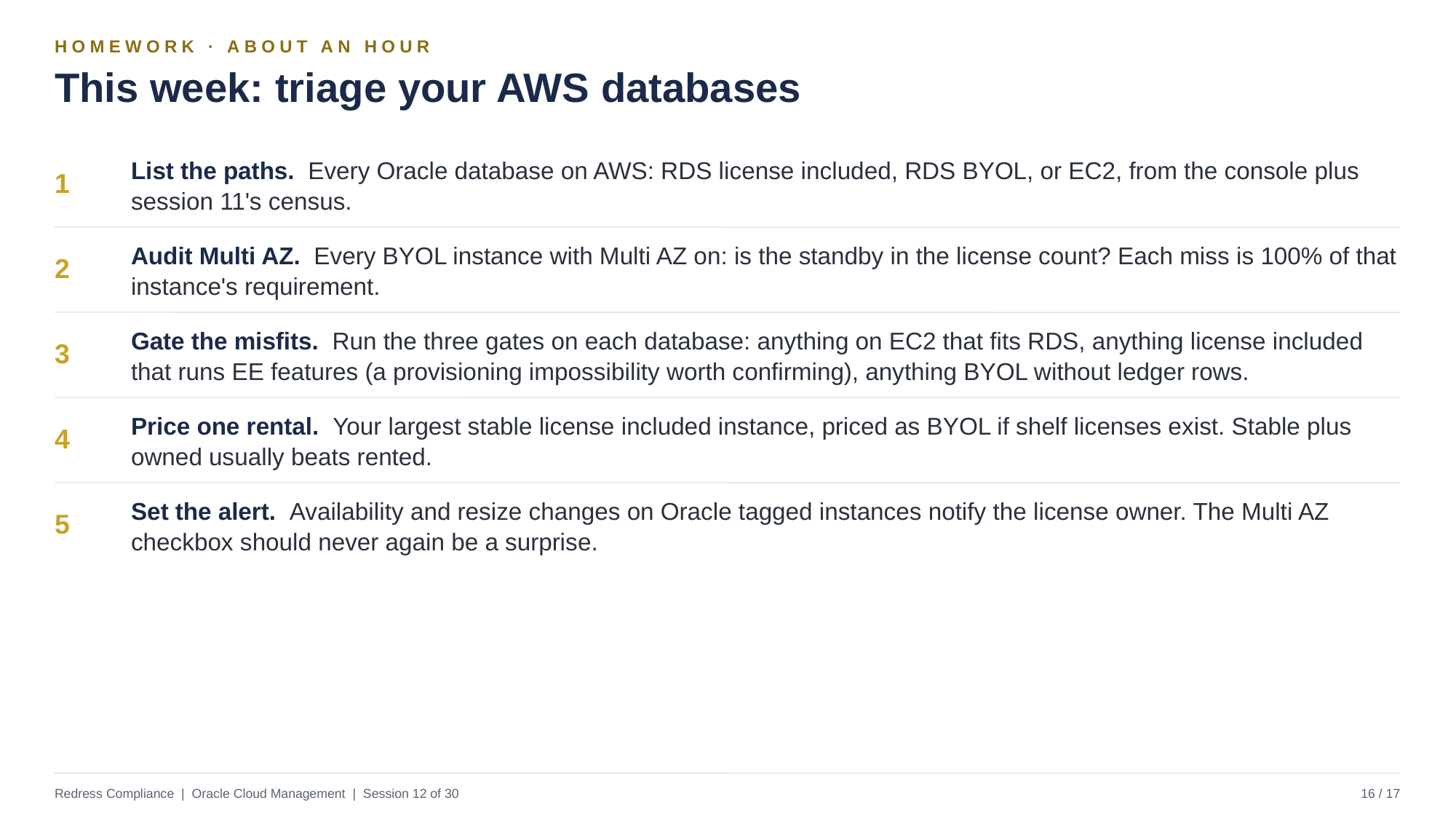

HOMEWORK · ABOUT AN HOUR
This week: triage your AWS databases
List the paths.  Every Oracle database on AWS: RDS license included, RDS BYOL, or EC2, from the console plus session 11's census.
1

Audit Multi AZ.  Every BYOL instance with Multi AZ on: is the standby in the license count? Each miss is 100% of that instance's requirement.
2

Gate the misfits.  Run the three gates on each database: anything on EC2 that fits RDS, anything license included that runs EE features (a provisioning impossibility worth confirming), anything BYOL without ledger rows.
3

Price one rental.  Your largest stable license included instance, priced as BYOL if shelf licenses exist. Stable plus owned usually beats rented.
4

Set the alert.  Availability and resize changes on Oracle tagged instances notify the license owner. The Multi AZ checkbox should never again be a surprise.
5

Redress Compliance  |  Oracle Cloud Management  |  Session 12 of 30
16 / 17